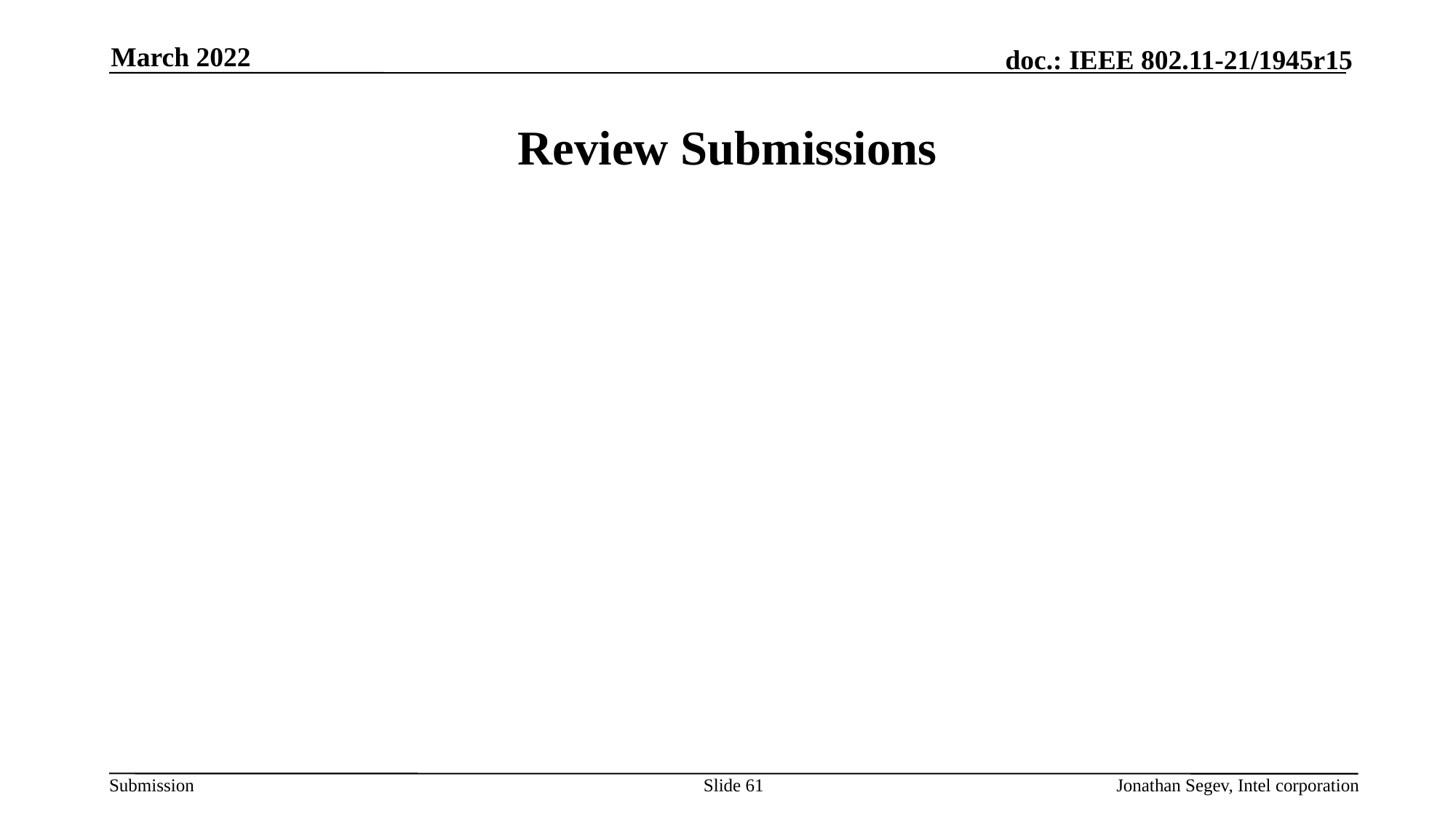

March 2022
# Review Submissions

Slide 61
Jonathan Segev, Intel corporation